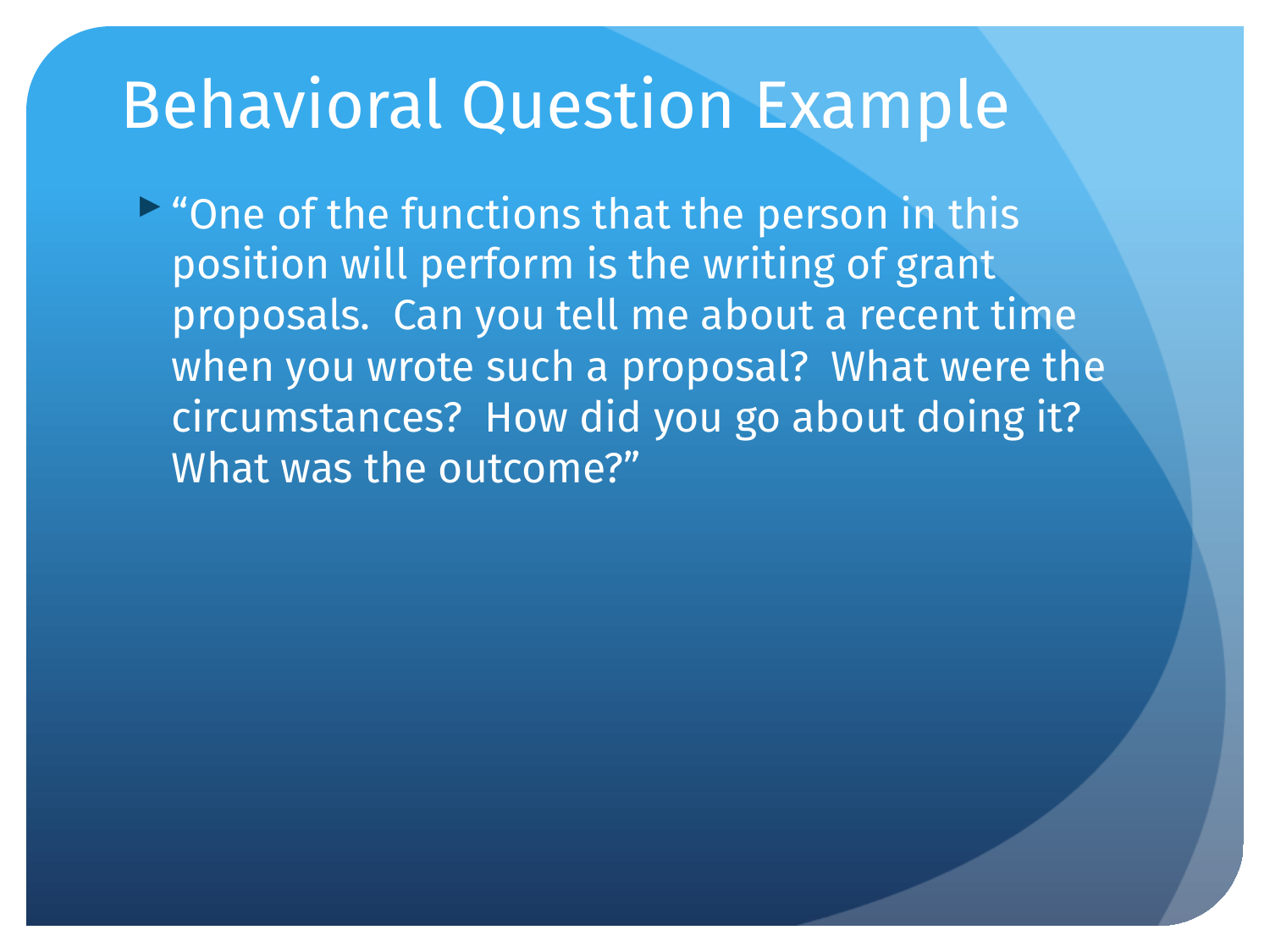

# Behavioral Question Example
“One of the functions that the person in this position will perform is the writing of grant proposals.  Can you tell me about a recent time when you wrote such a proposal?  What were the circumstances?  How did you go about doing it?  What was the outcome?”